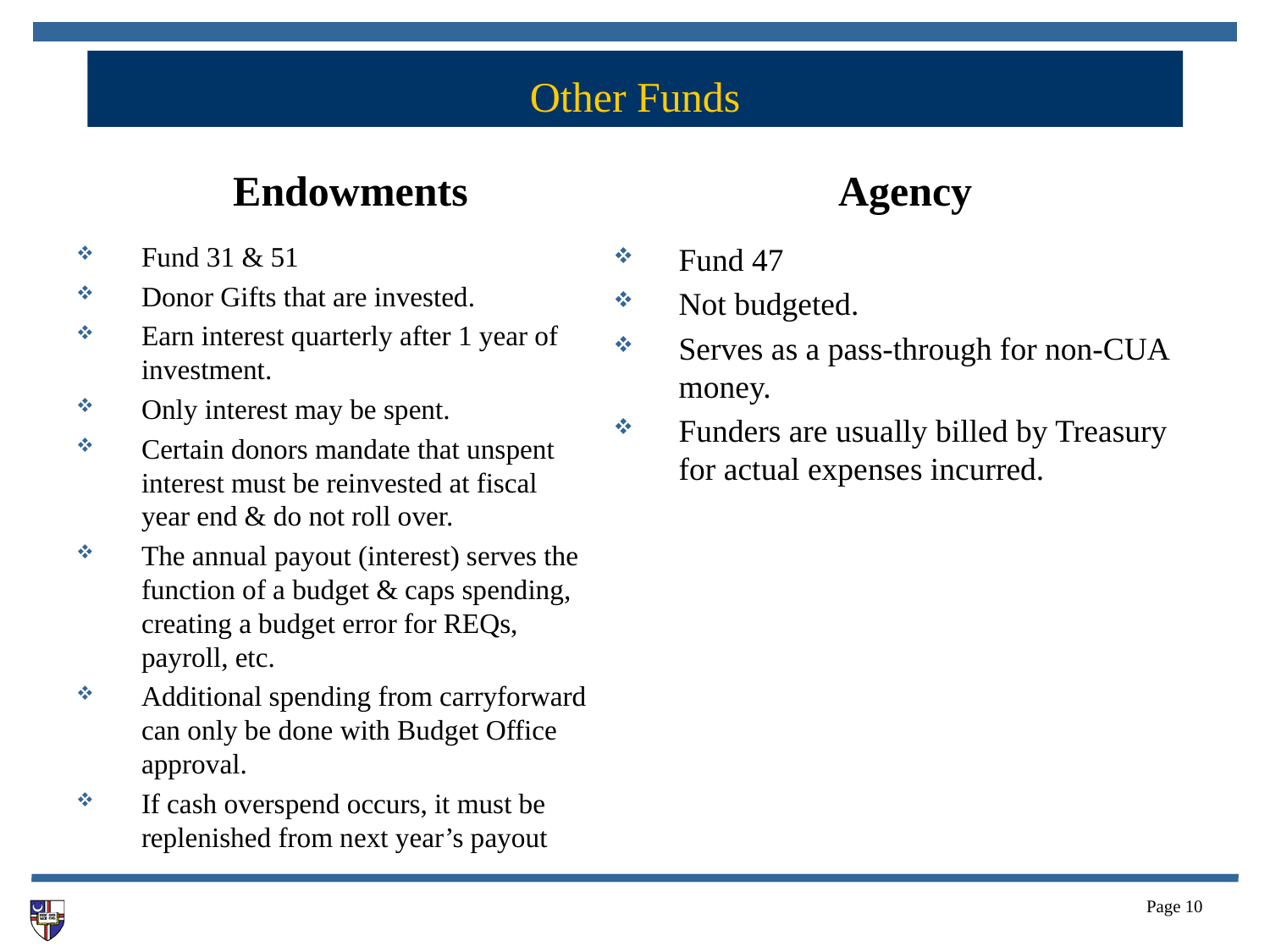

# Other Funds
Endowments
Agency
Fund 31 & 51
Donor Gifts that are invested.
Earn interest quarterly after 1 year of investment.
Only interest may be spent.
Certain donors mandate that unspent interest must be reinvested at fiscal year end & do not roll over.
The annual payout (interest) serves the function of a budget & caps spending, creating a budget error for REQs, payroll, etc.
Additional spending from carryforward can only be done with Budget Office approval.
If cash overspend occurs, it must be replenished from next year’s payout
Fund 47
Not budgeted.
Serves as a pass-through for non-CUA money.
Funders are usually billed by Treasury for actual expenses incurred.